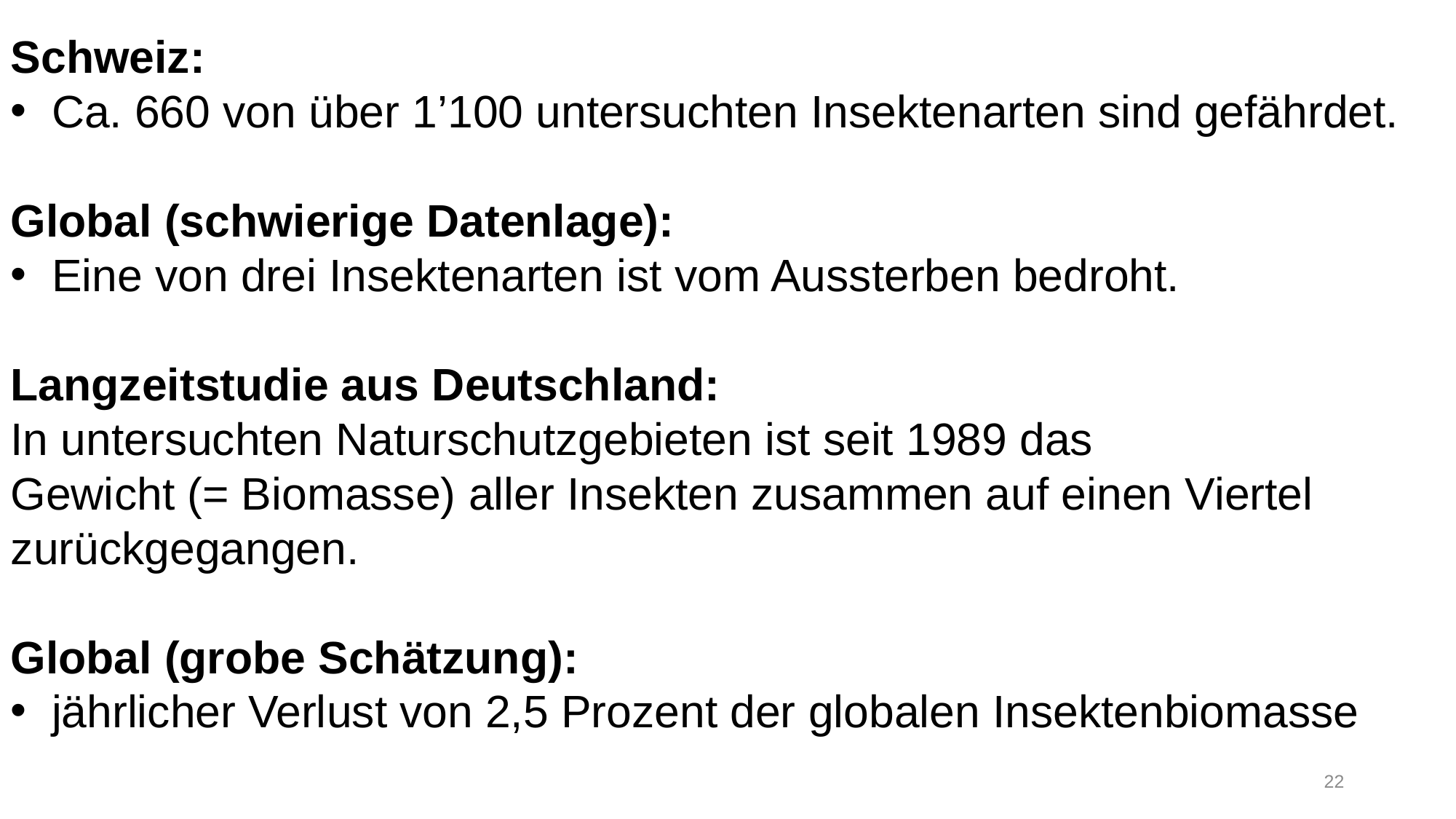

Schweiz:
Ca. 660 von über 1’100 untersuchten Insektenarten sind gefährdet.

Global (schwierige Datenlage):
Eine von drei Insektenarten ist vom Aussterben bedroht.

Langzeitstudie aus Deutschland:
In untersuchten Naturschutzgebieten ist seit 1989 das
Gewicht (= Biomasse) aller Insekten zusammen auf einen Viertel zurückgegangen.

Global (grobe Schätzung):
jährlicher Verlust von 2,5 Prozent der globalen Insektenbiomasse
22